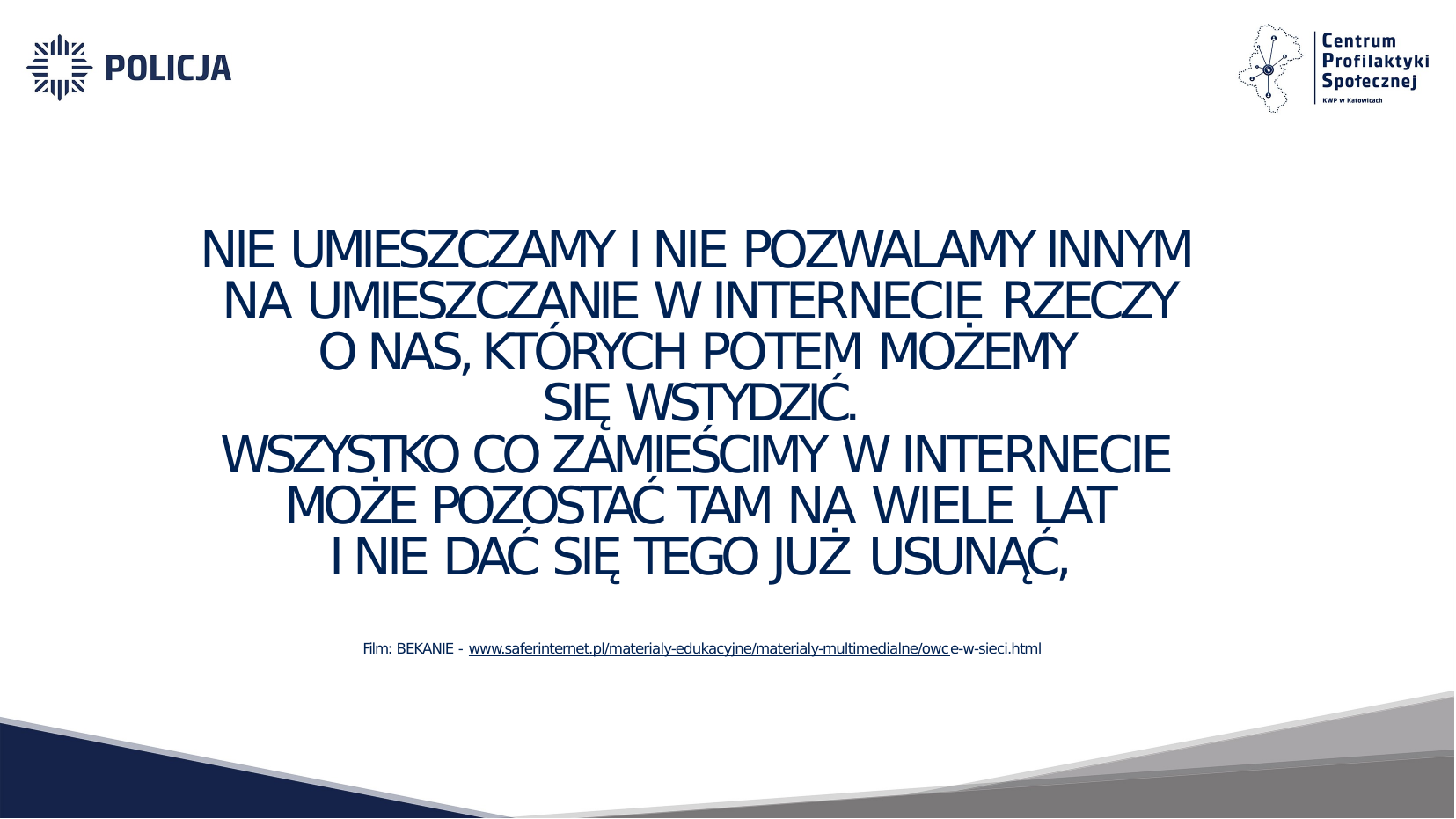

NIE UMIESZCZAMY I NIE POZWALAMY INNYM  NA UMIESZCZANIE W INTERNECIE RZECZY
O NAS, KTÓRYCH POTEM MOŻEMY  SIĘ WSTYDZIĆ.
WSZYSTKO CO ZAMIEŚCIMY W INTERNECIE  MOŻE POZOSTAĆ TAM NA WIELE LAT
I NIE DAĆ SIĘ TEGO JUŻ USUNĄĆ,
Film: BEKANIE - www.saferinternet.pl/materialy-edukacyjne/materialy-multimedialne/owce-w-sieci.html